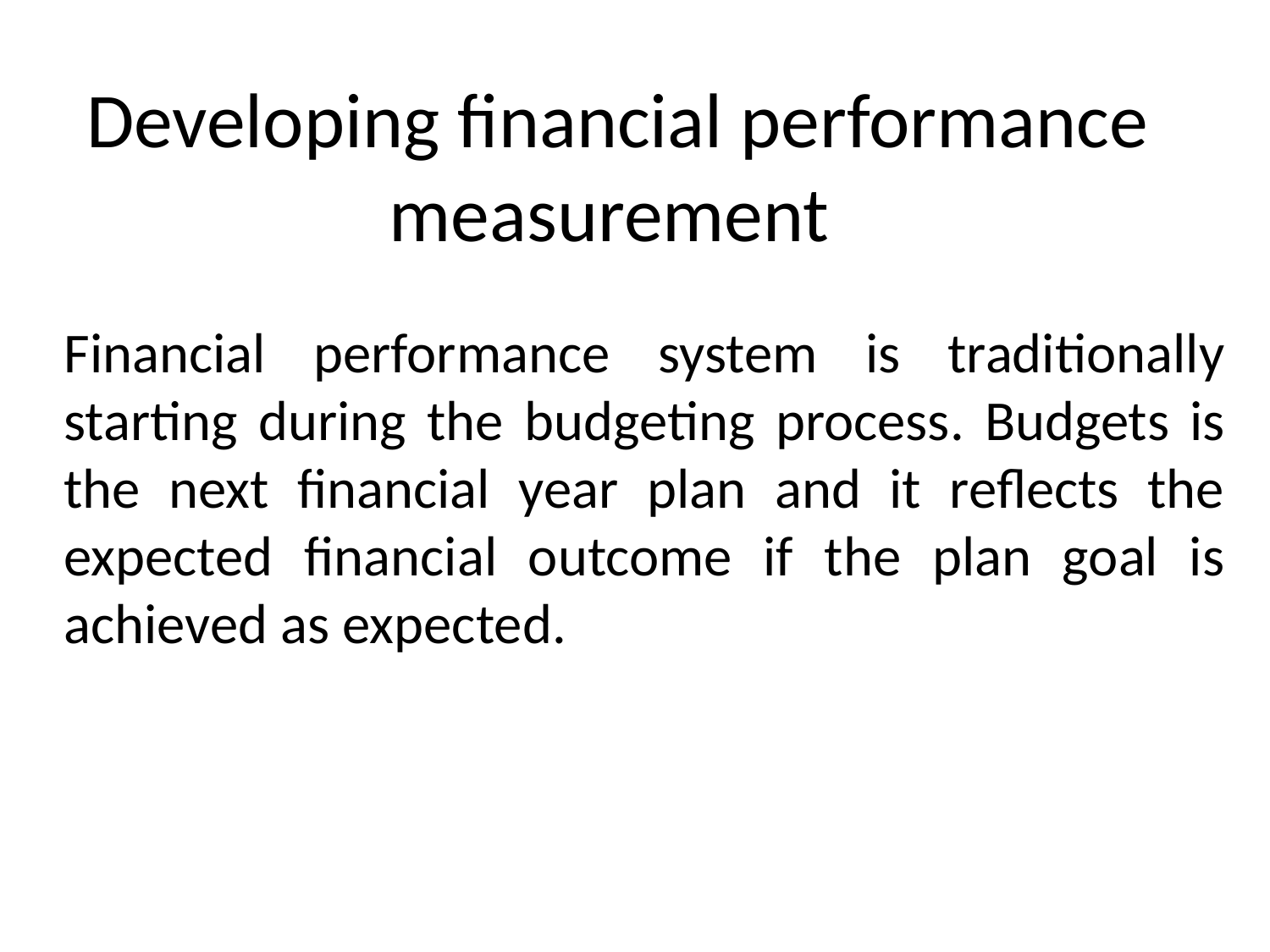

# Developing financial performance measurement
Financial performance system is traditionally starting during the budgeting process. Budgets is the next financial year plan and it reflects the expected financial outcome if the plan goal is achieved as expected.

129